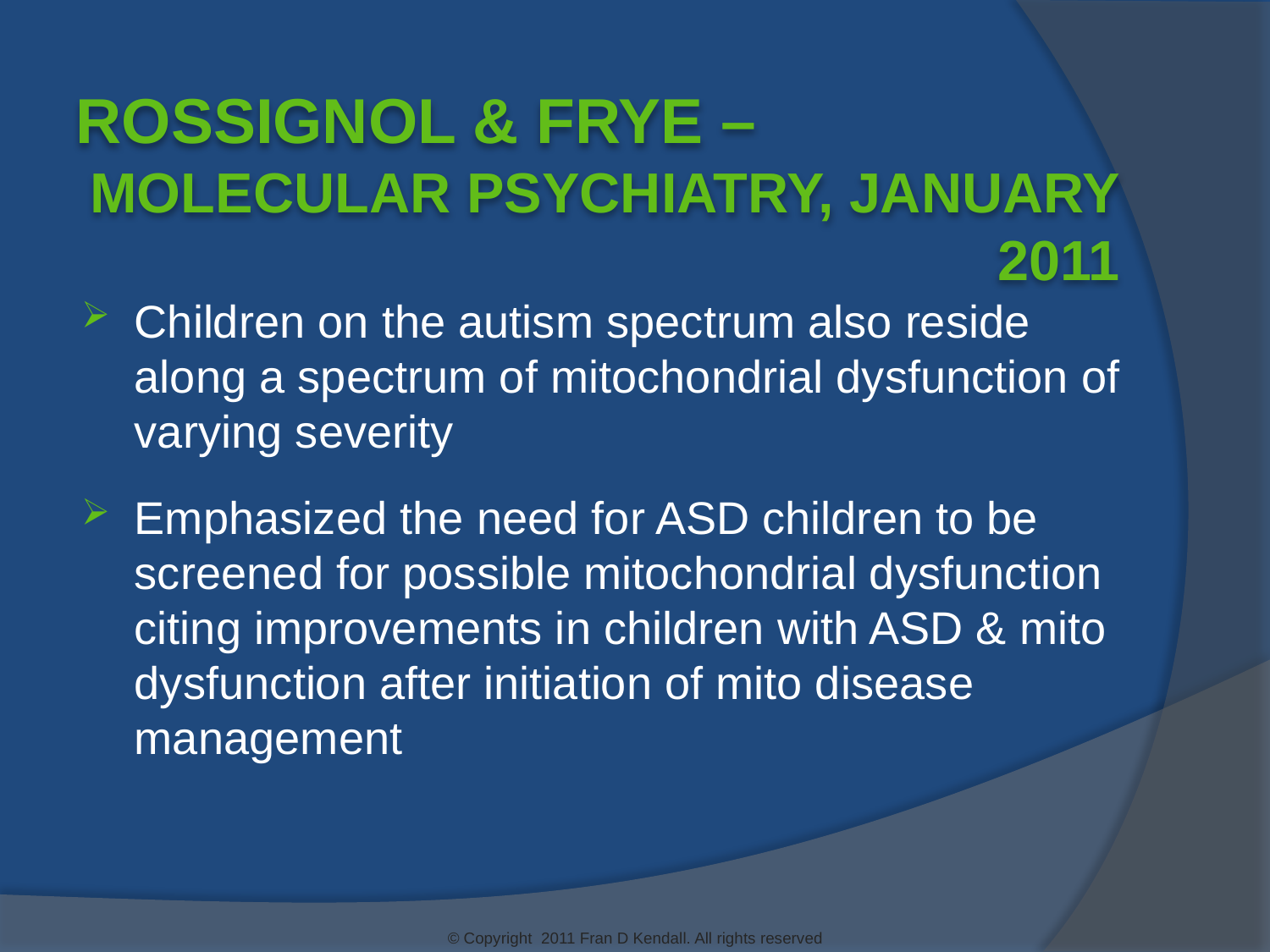

Rossignol & Frye –
Molecular Psychiatry, January 2011
Children on the autism spectrum also reside along a spectrum of mitochondrial dysfunction of varying severity
Emphasized the need for ASD children to be screened for possible mitochondrial dysfunction citing improvements in children with ASD & mito dysfunction after initiation of mito disease management
© Copyright  2011 Fran D Kendall. All rights reserved